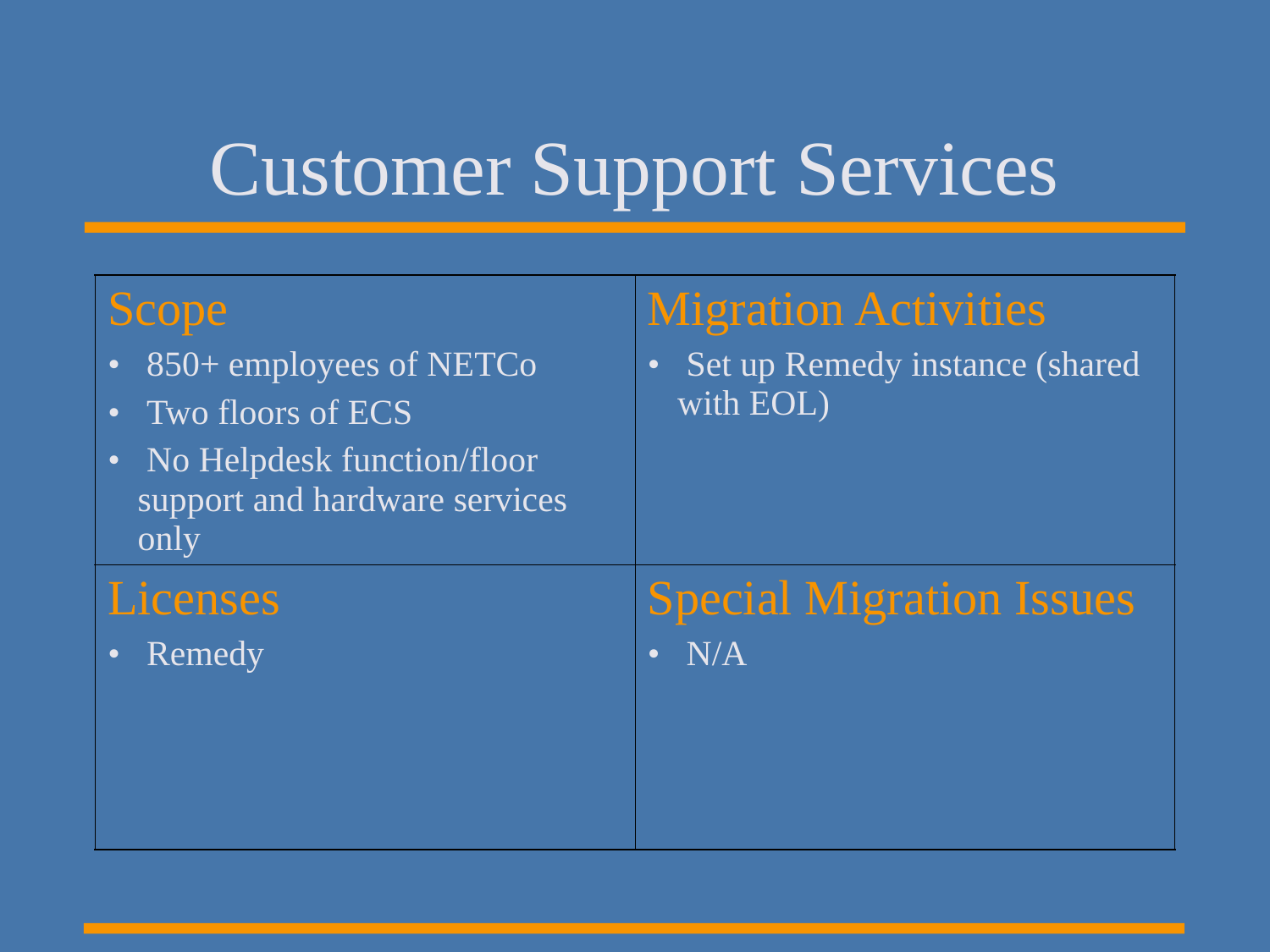

# Customer Support Services

| Scope 850+ employees of NETCo Two floors of ECS No Helpdesk function/floor support and hardware services only | Migration Activities Set up Remedy instance (shared with EOL) |
| --- | --- |
| Licenses Remedy | Special Migration Issues N/A |